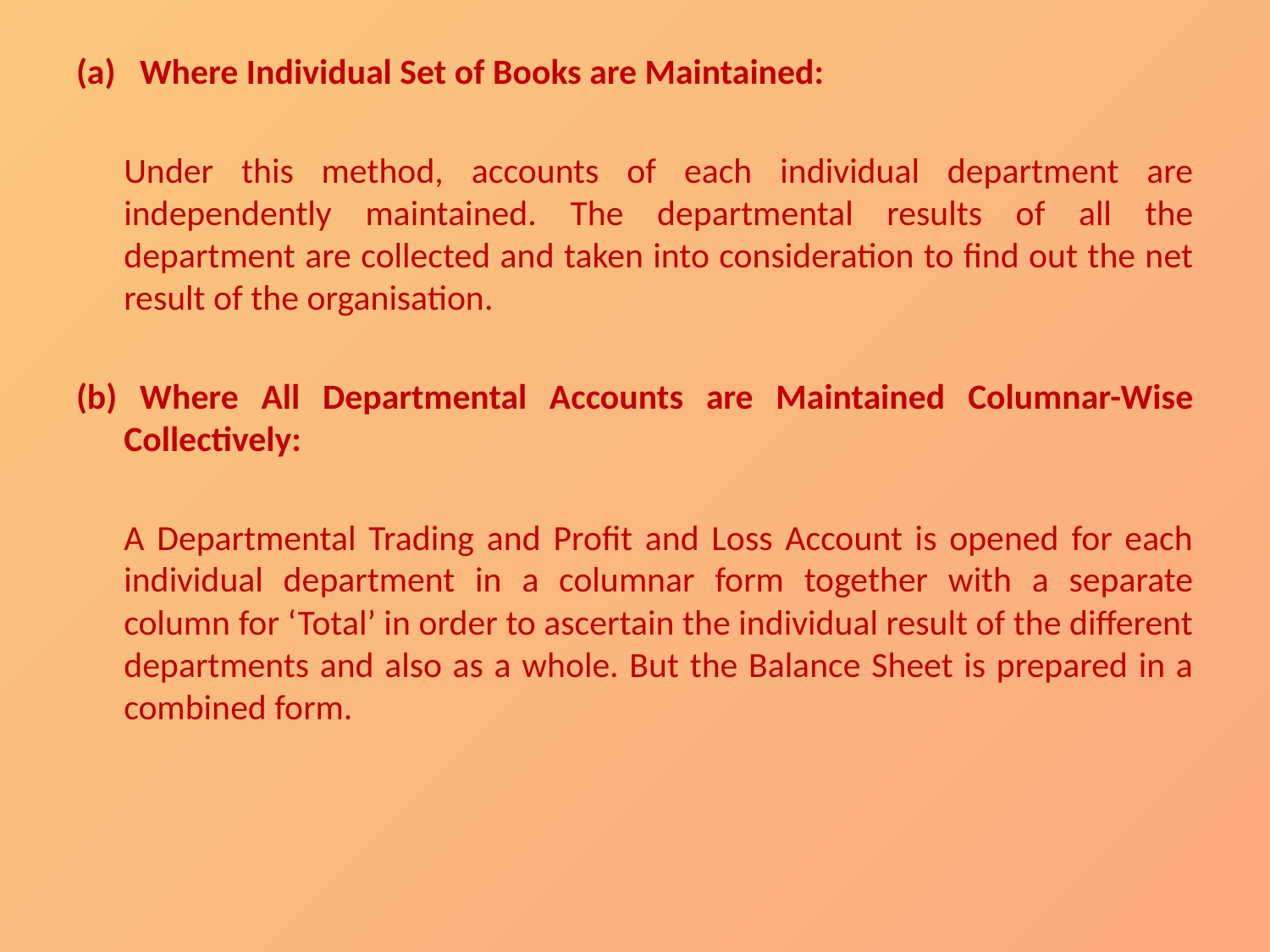

Where Individual Set of Books are Maintained:

	Under this method, accounts of each individual department are independently maintained. The departmental results of all the department are collected and taken into consideration to find out the net result of the organisation.

(b) Where All Departmental Accounts are Maintained Columnar-Wise Collectively:

	A Departmental Trading and Profit and Loss Account is opened for each individual department in a columnar form together with a separate column for ‘Total’ in order to ascertain the individual result of the different departments and also as a whole. But the Balance Sheet is prepared in a combined form.